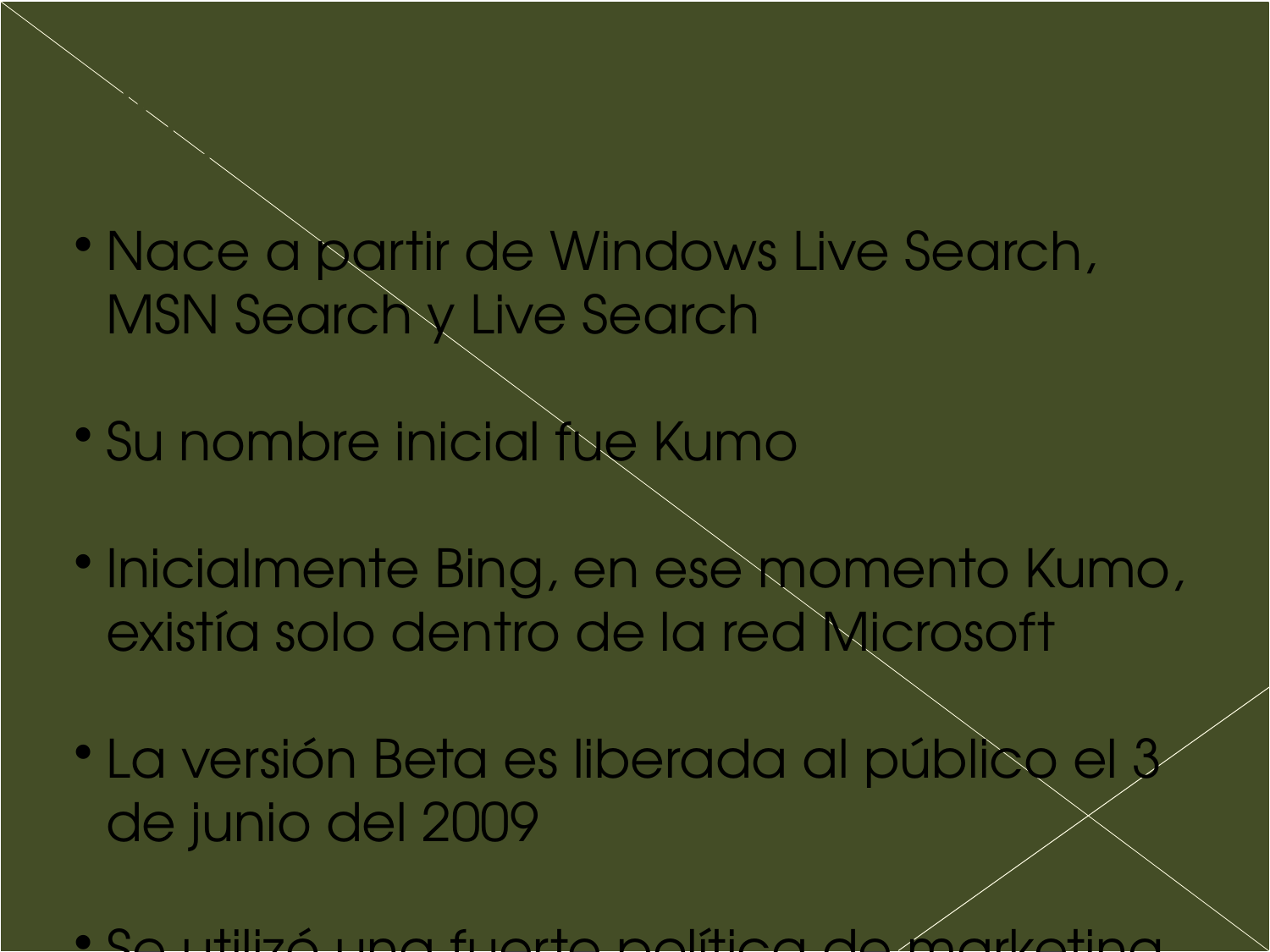

Bing: Historia
Nace a partir de Windows Live Search, MSN Search y Live Search

Su nombre inicial fue Kumo

Inicialmente Bing, en ese momento Kumo, existía solo dentro de la red Microsoft

La versión Beta es liberada al público el 3 de junio del 2009

Se utilizó una fuerte política de marketing, llegando a invertir 80 – 100 millones de $